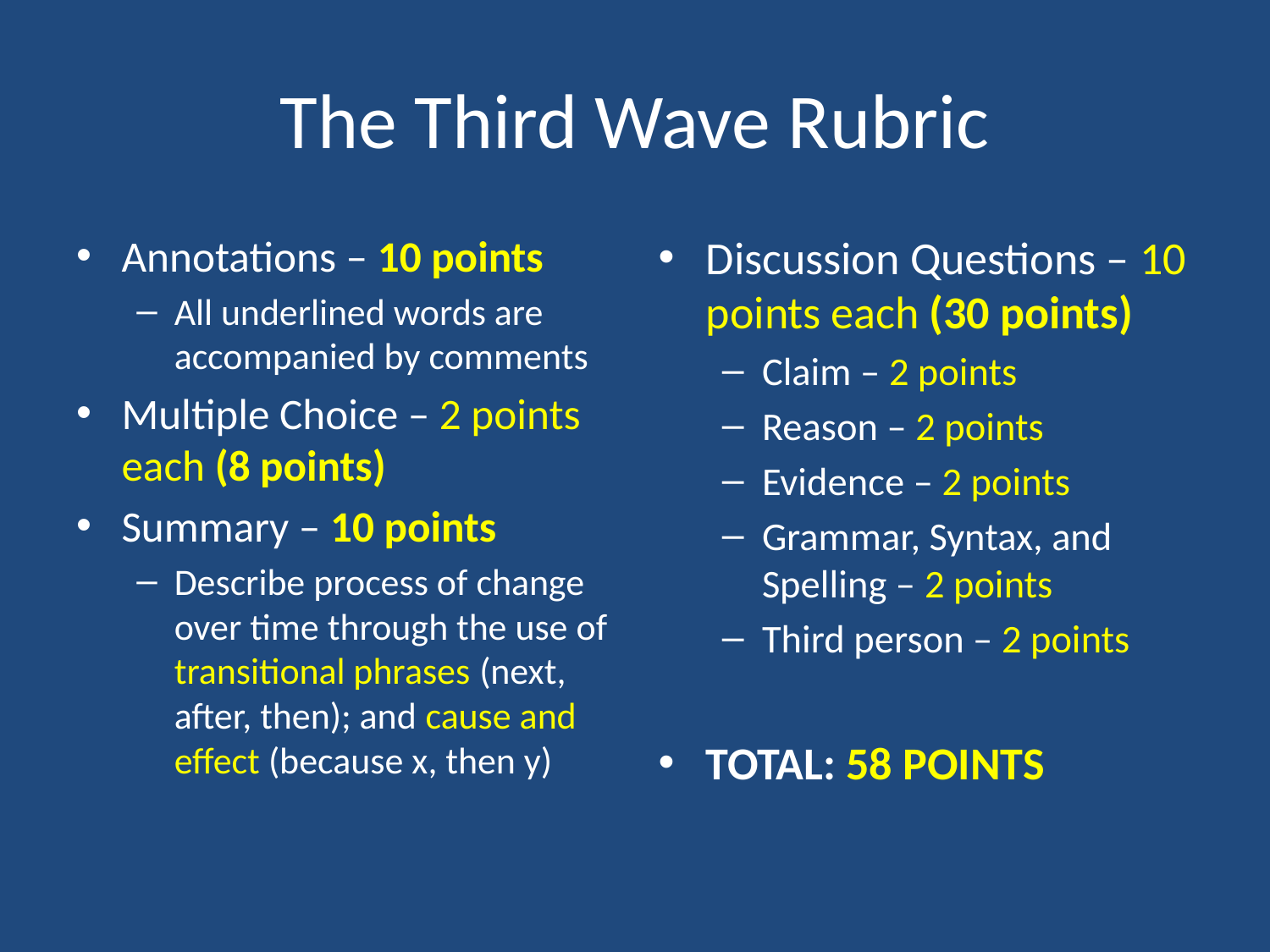

# The Third Wave Rubric
Annotations – 10 points
All underlined words are accompanied by comments
Multiple Choice – 2 points each (8 points)
Summary – 10 points
Describe process of change over time through the use of transitional phrases (next, after, then); and cause and effect (because x, then y)

Discussion Questions – 10 points each (30 points)
Claim – 2 points
Reason – 2 points
Evidence – 2 points
Grammar, Syntax, and Spelling – 2 points
Third person – 2 points

TOTAL: 58 POINTS